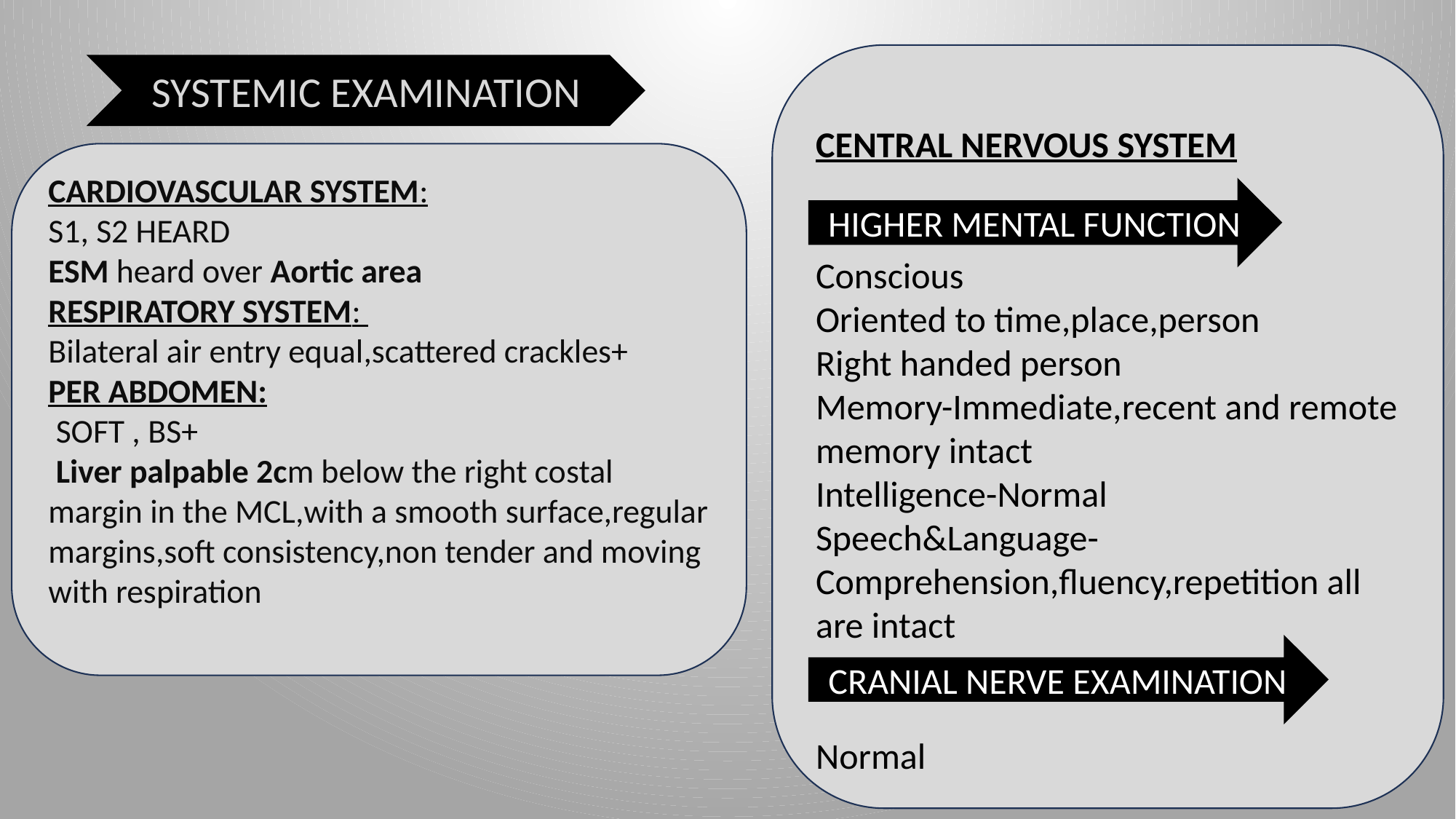

CENTRAL NERVOUS SYSTEM

Conscious
Oriented to time,place,person
Right handed person
Memory-Immediate,recent and remote memory intact
Intelligence-Normal
Speech&Language-Comprehension,fluency,repetition all are intact

Normal
SYSTEMIC EXAMINATION
CARDIOVASCULAR SYSTEM:
S1, S2 HEARD
ESM heard over Aortic area
RESPIRATORY SYSTEM:
Bilateral air entry equal,scattered crackles+
PER ABDOMEN:
 SOFT , BS+
 Liver palpable 2cm below the right costal margin in the MCL,with a smooth surface,regular margins,soft consistency,non tender and moving with respiration

HIGHER MENTAL FUNCTION
CRANIAL NERVE EXAMINATION